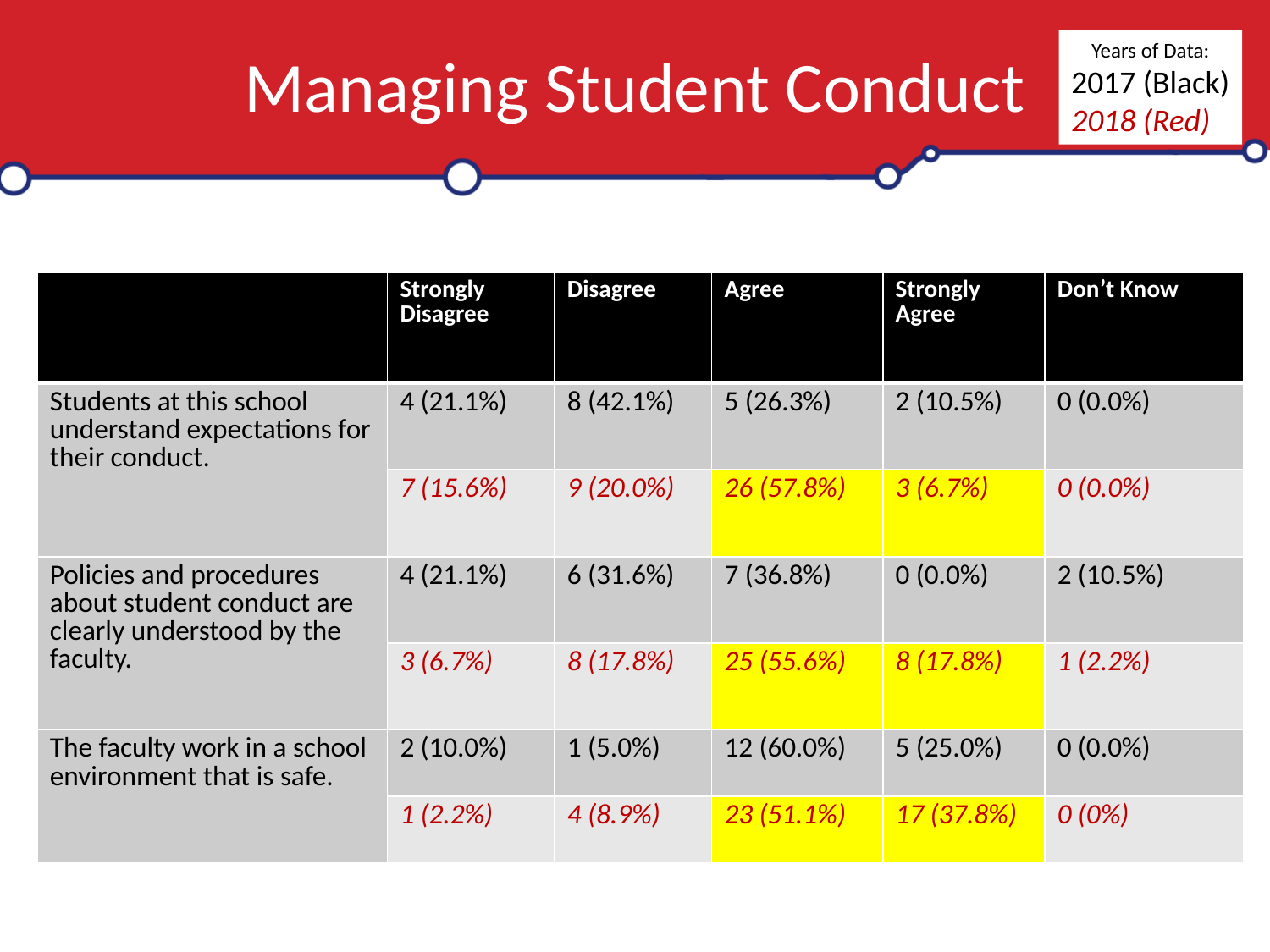

# Managing Student Conduct
Years of Data:
2017 (Black)
2018 (Red)
|  | Strongly Disagree | Disagree | Agree | Strongly Agree | Don’t Know |
| --- | --- | --- | --- | --- | --- |
| Students at this school understand expectations for their conduct. | 4 (21.1%) | 8 (42.1%) | 5 (26.3%) | 2 (10.5%) | 0 (0.0%) |
|  | 7 (15.6%) | 9 (20.0%) | 26 (57.8%) | 3 (6.7%) | 0 (0.0%) |
| Policies and procedures about student conduct are clearly understood by the faculty. | 4 (21.1%) | 6 (31.6%) | 7 (36.8%) | 0 (0.0%) | 2 (10.5%) |
|  | 3 (6.7%) | 8 (17.8%) | 25 (55.6%) | 8 (17.8%) | 1 (2.2%) |
| The faculty work in a school environment that is safe. | 2 (10.0%) | 1 (5.0%) | 12 (60.0%) | 5 (25.0%) | 0 (0.0%) |
|  | 1 (2.2%) | 4 (8.9%) | 23 (51.1%) | 17 (37.8%) | 0 (0%) |